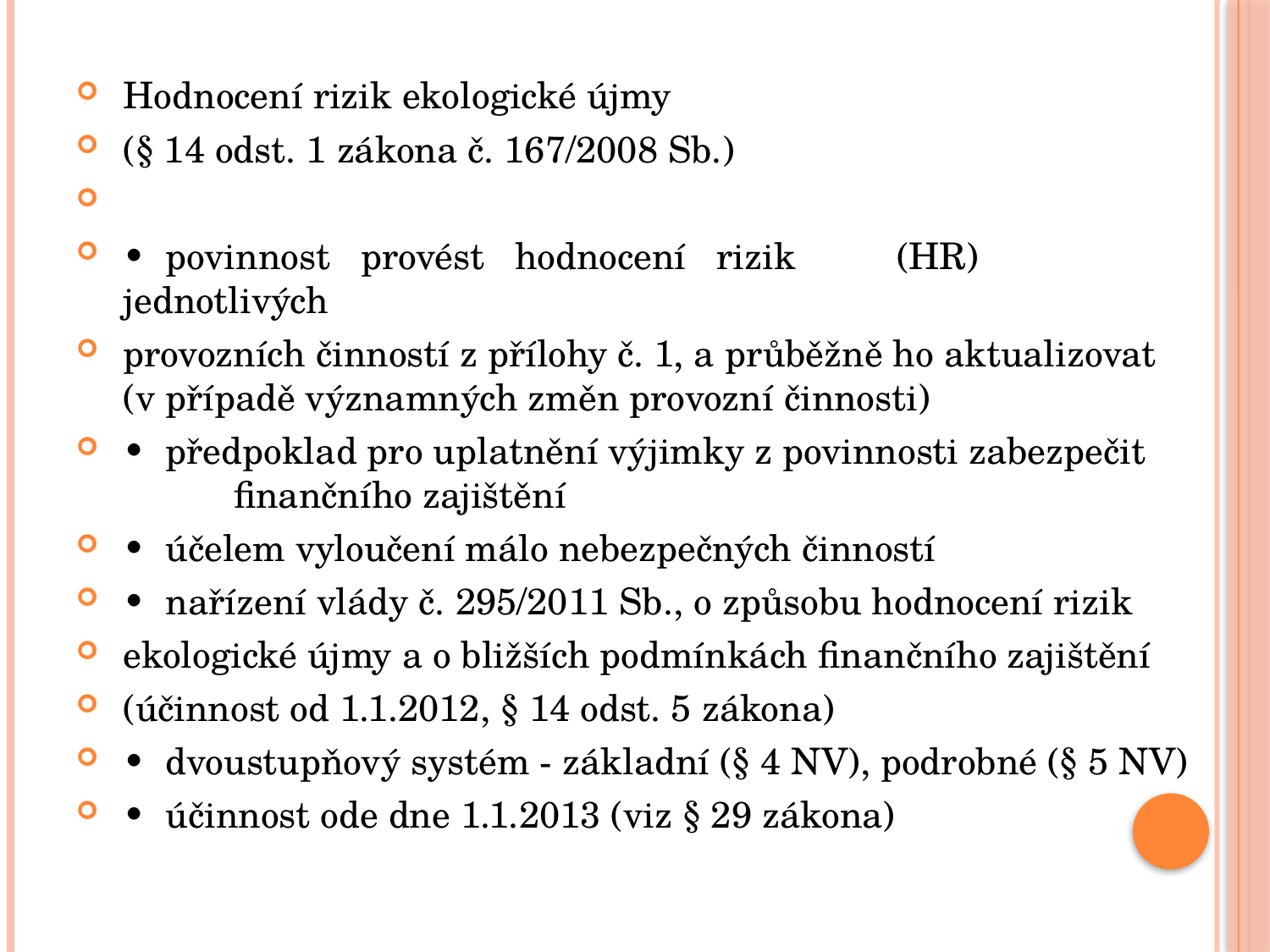

#
Hodnocení rizik ekologické újmy
(§ 14 odst. 1 zákona č. 167/2008 Sb.)

•  povinnost   provést   hodnocení   rizik 	(HR)   jednotlivých
provozních činností z přílohy č. 1, a průběžně ho aktualizovat
(v případě významných změn provozní činnosti)
•  předpoklad pro uplatnění výjimky z povinnosti zabezpečit
	finančního zajištění
•  účelem vyloučení málo nebezpečných činností
•  nařízení vlády č. 295/2011 Sb., o způsobu hodnocení rizik
ekologické újmy a o bližších podmínkách finančního zajištění
(účinnost od 1.1.2012, § 14 odst. 5 zákona)
•  dvoustupňový systém - základní (§ 4 NV), podrobné (§ 5 NV)
•  účinnost ode dne 1.1.2013 (viz § 29 zákona)